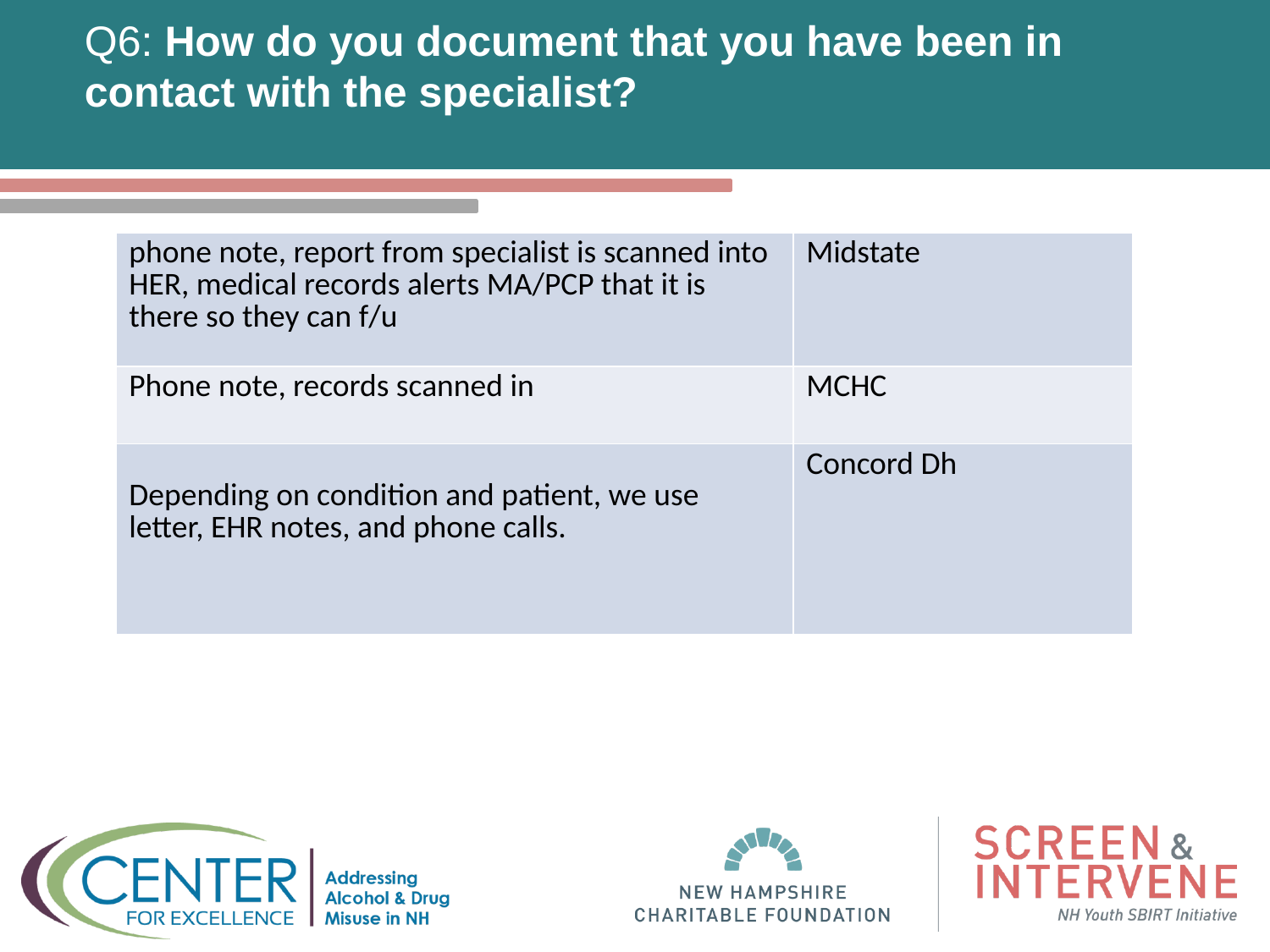

# Q6: How do you document that you have been in contact with the specialist?
| phone note, report from specialist is scanned into HER, medical records alerts MA/PCP that it is there so they can f/u | Midstate |
| --- | --- |
| Phone note, records scanned in | MCHC |
| Depending on condition and patient, we use letter, EHR notes, and phone calls. | Concord Dh |